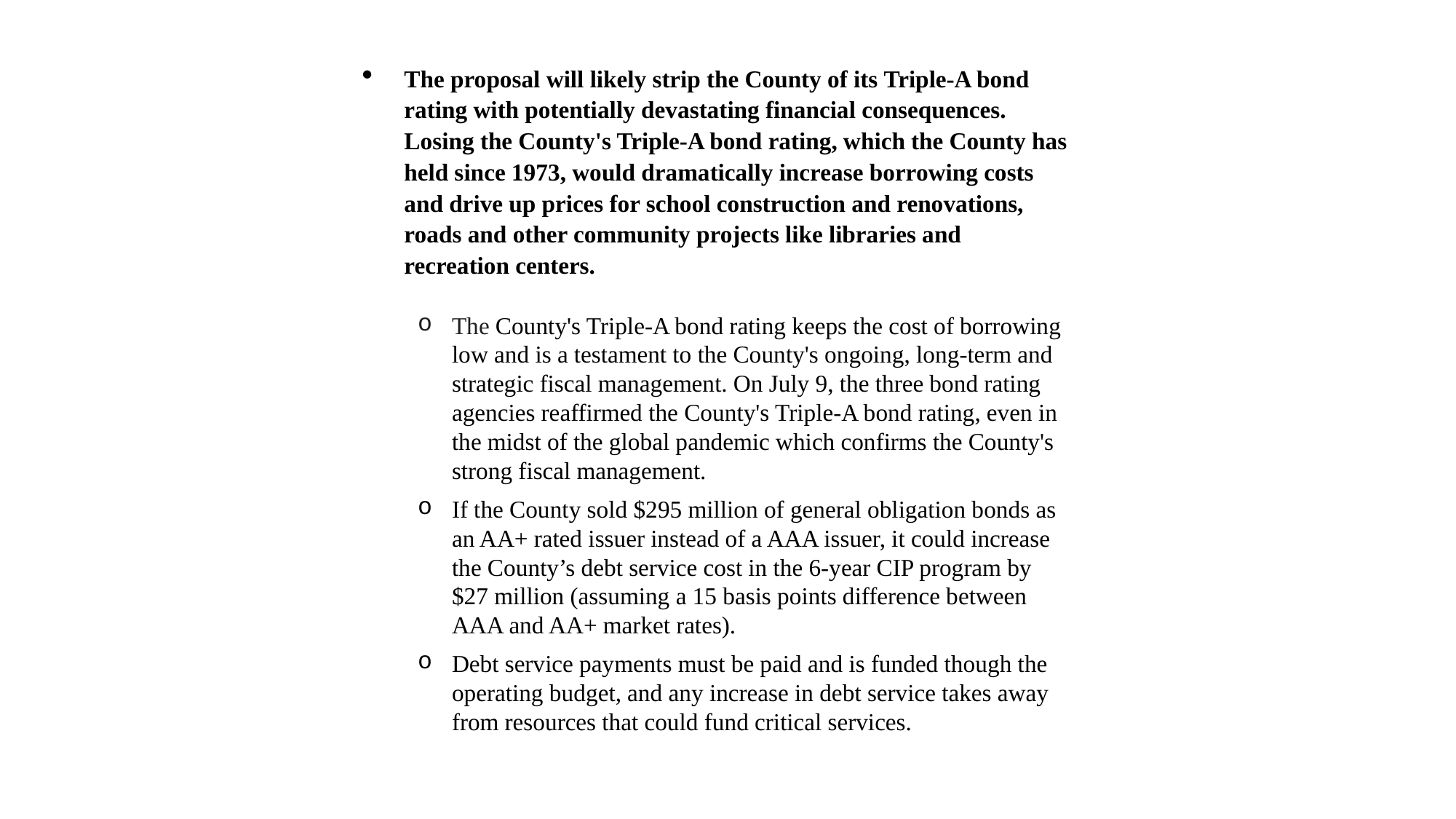

The proposal will likely strip the County of its Triple-A bond rating with potentially devastating financial consequences. Losing the County's Triple-A bond rating, which the County has held since 1973, would dramatically increase borrowing costs and drive up prices for school construction and renovations, roads and other community projects like libraries and recreation centers.

The County's Triple-A bond rating keeps the cost of borrowing low and is a testament to the County's ongoing, long-term and strategic fiscal management. On July 9, the three bond rating agencies reaffirmed the County's Triple-A bond rating, even in the midst of the global pandemic which confirms the County's strong fiscal management.
If the County sold $295 million of general obligation bonds as an AA+ rated issuer instead of a AAA issuer, it could increase the County’s debt service cost in the 6-year CIP program by $27 million (assuming a 15 basis points difference between AAA and AA+ market rates).
Debt service payments must be paid and is funded though the operating budget, and any increase in debt service takes away from resources that could fund critical services.